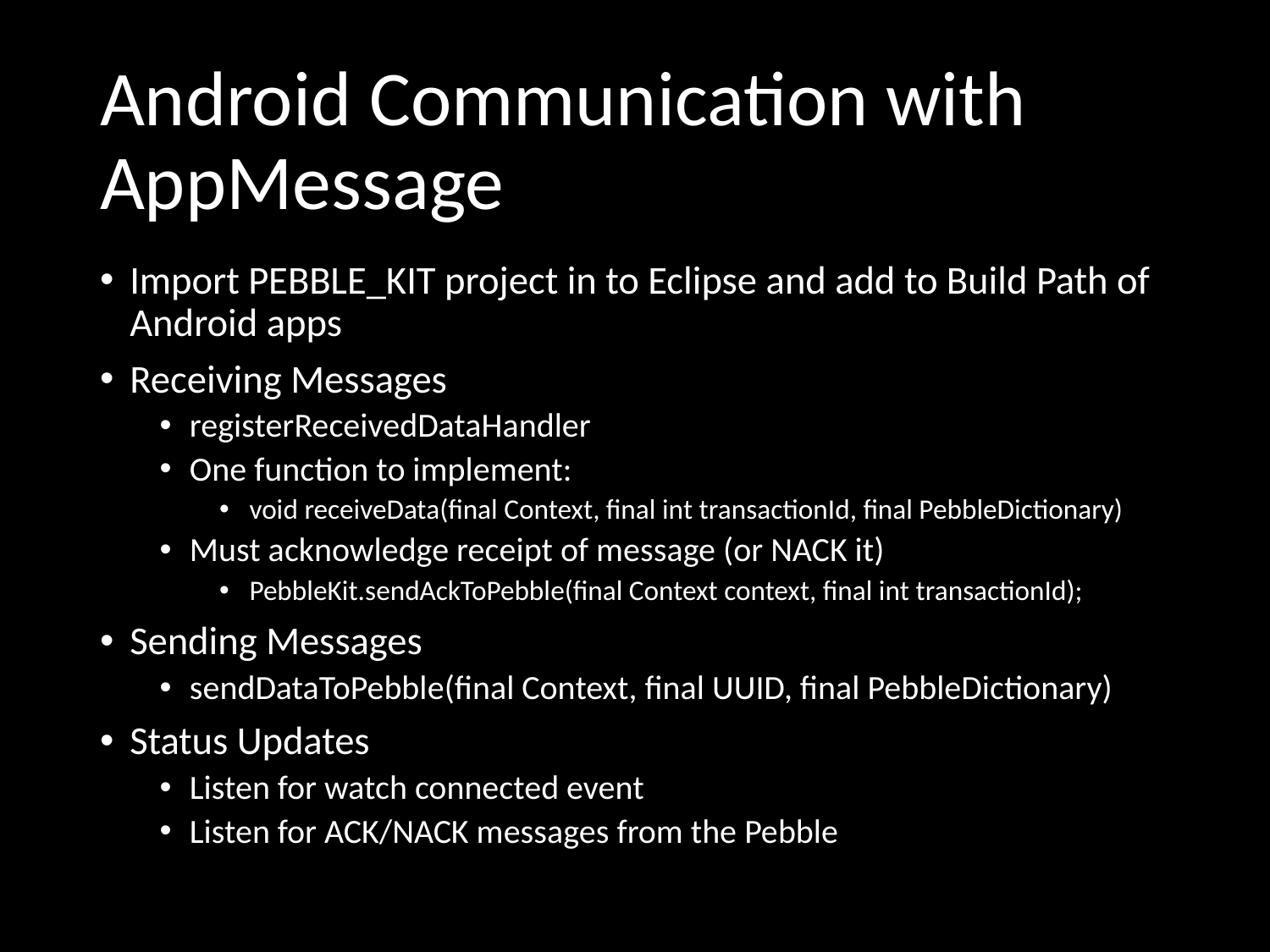

# Android Communication with AppMessage
Import PEBBLE_KIT project in to Eclipse and add to Build Path of Android apps
Receiving Messages
registerReceivedDataHandler
One function to implement:
void receiveData(final Context, final int transactionId, final PebbleDictionary)
Must acknowledge receipt of message (or NACK it)
PebbleKit.sendAckToPebble(final Context context, final int transactionId);
Sending Messages
sendDataToPebble(final Context, final UUID, final PebbleDictionary)
Status Updates
Listen for watch connected event
Listen for ACK/NACK messages from the Pebble